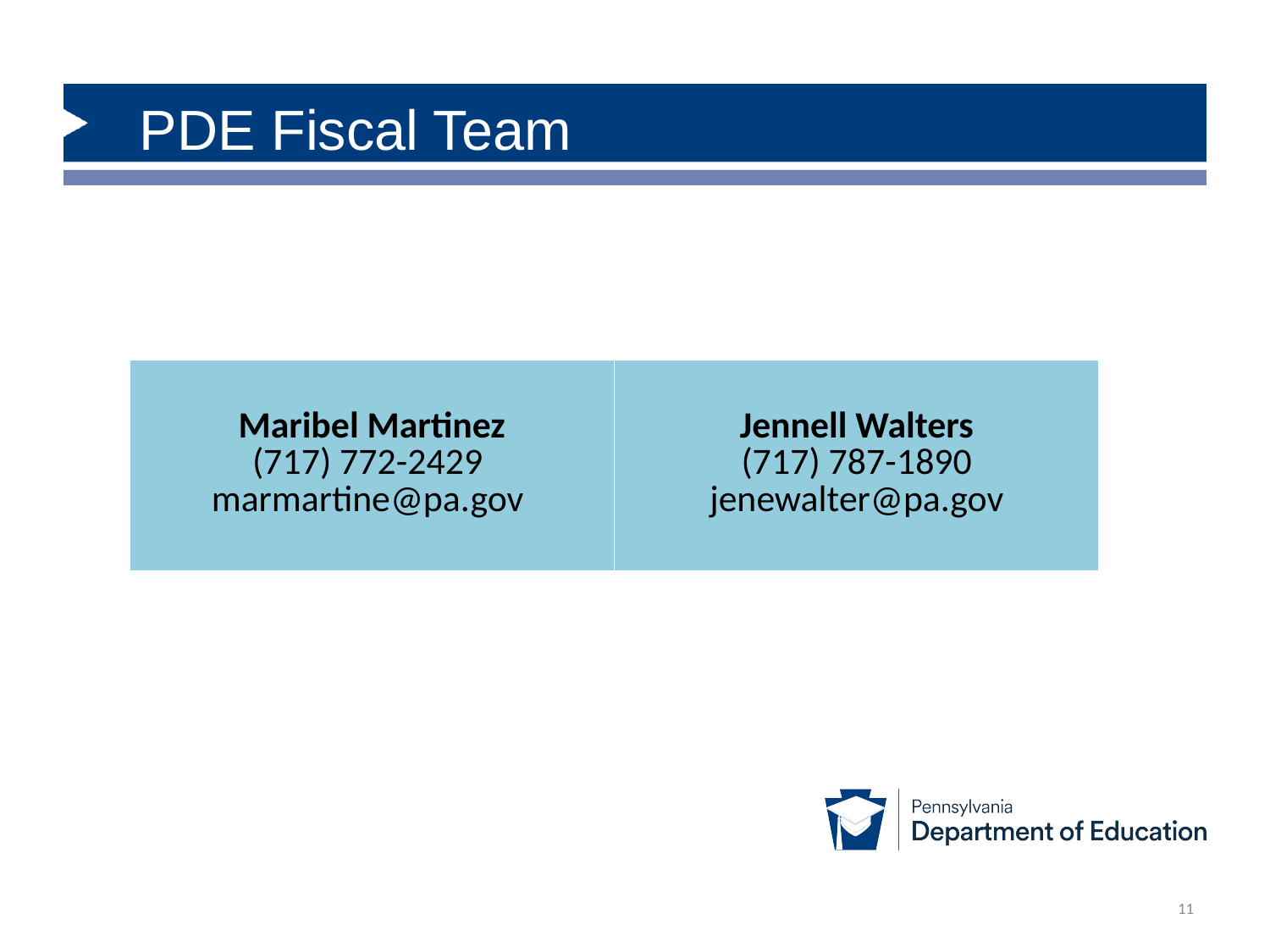

# PDE Fiscal Team
| Maribel Martinez (717) 772-2429 marmartine@pa.gov | Jennell Walters (717) 787-1890 jenewalter@pa.gov |
| --- | --- |
11